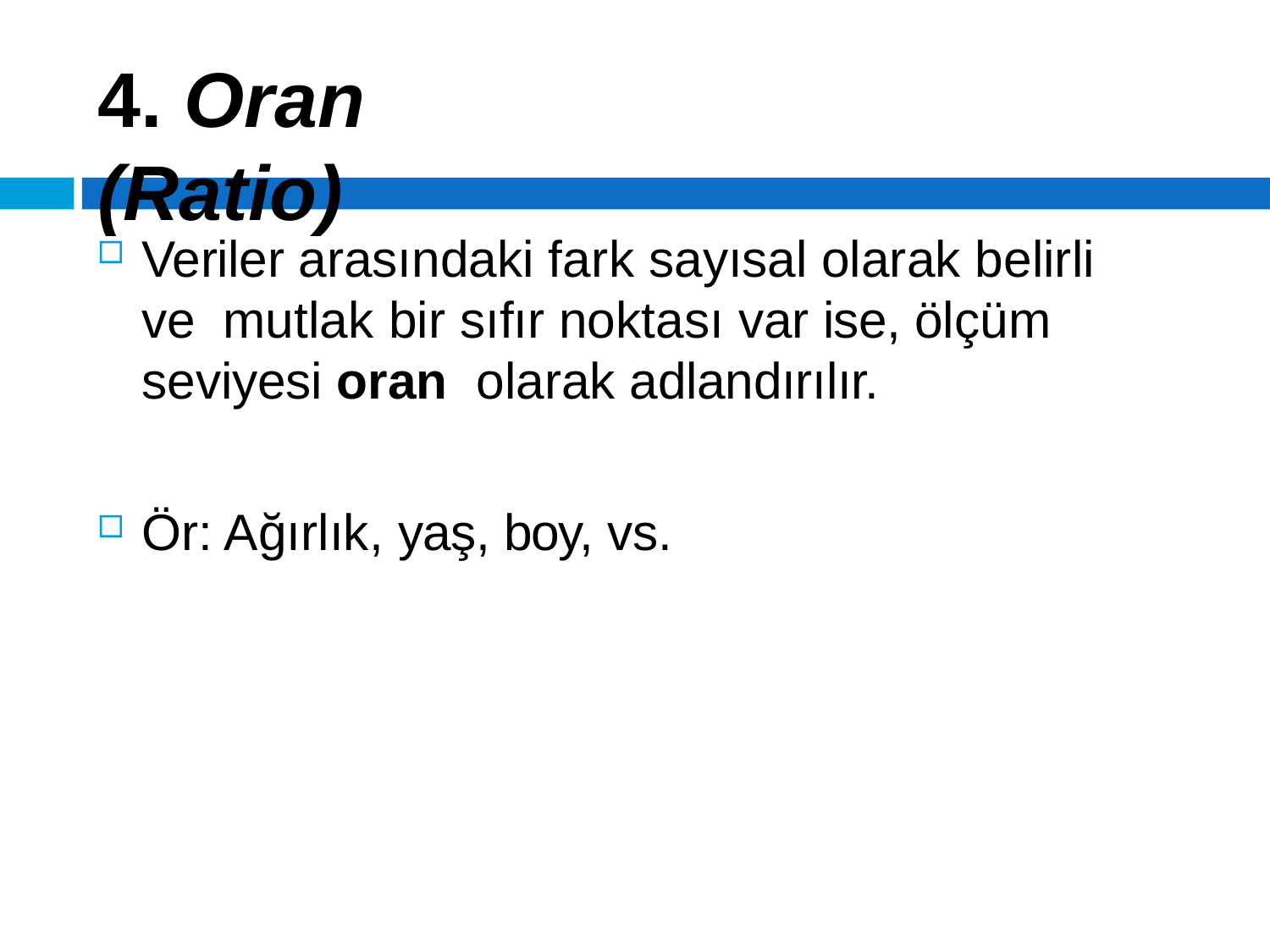

# 4. Oran (Ratio)
Veriler arasındaki fark sayısal olarak belirli ve  mutlak bir sıfır noktası var ise, ölçüm seviyesi oran  olarak adlandırılır.

Ör: Ağırlık, yaş, boy, vs.